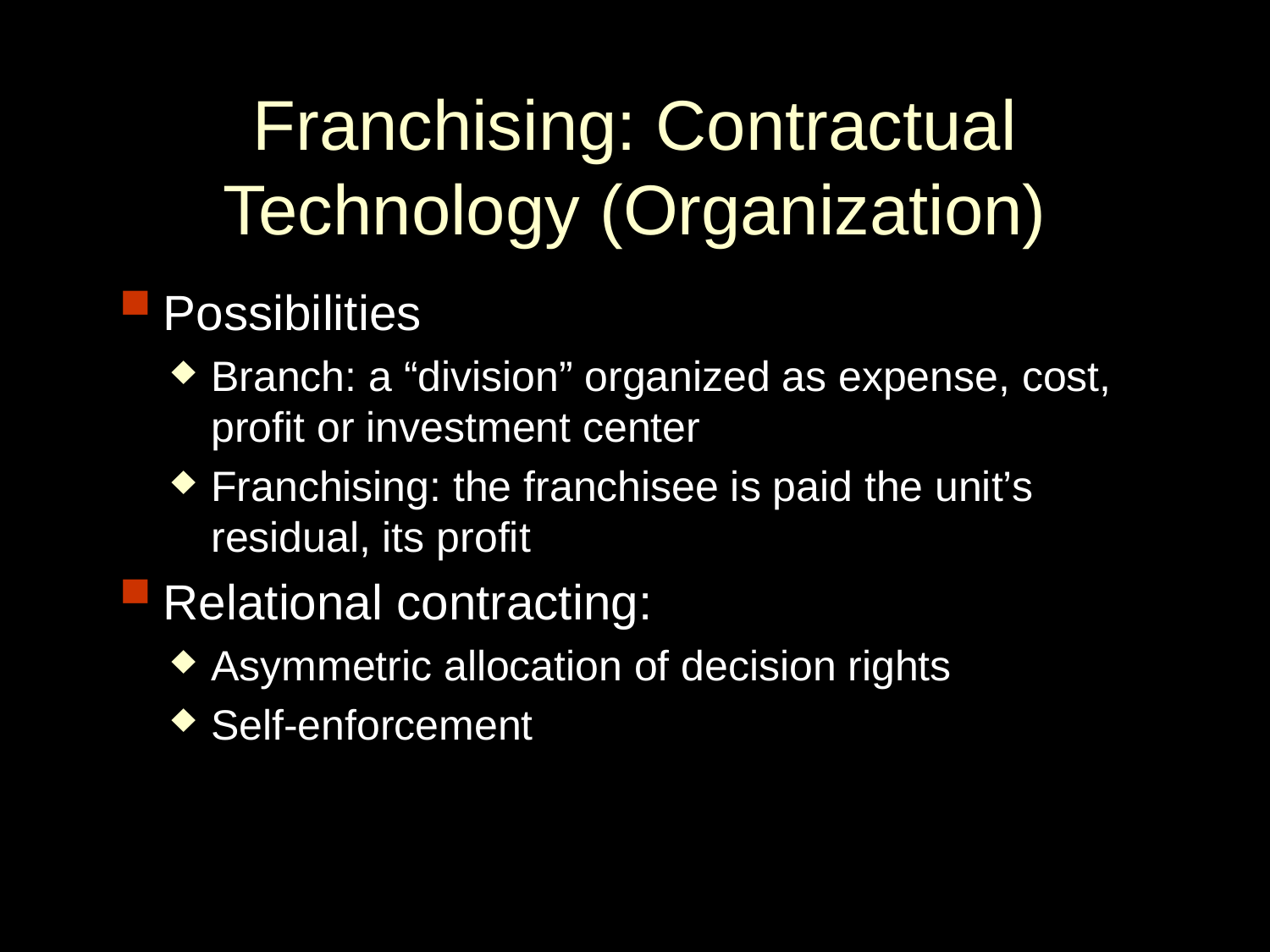

# Franchising: Contractual Technology (Organization)
Possibilities
Branch: a “division” organized as expense, cost, profit or investment center
Franchising: the franchisee is paid the unit’s residual, its profit
Relational contracting:
Asymmetric allocation of decision rights
Self-enforcement